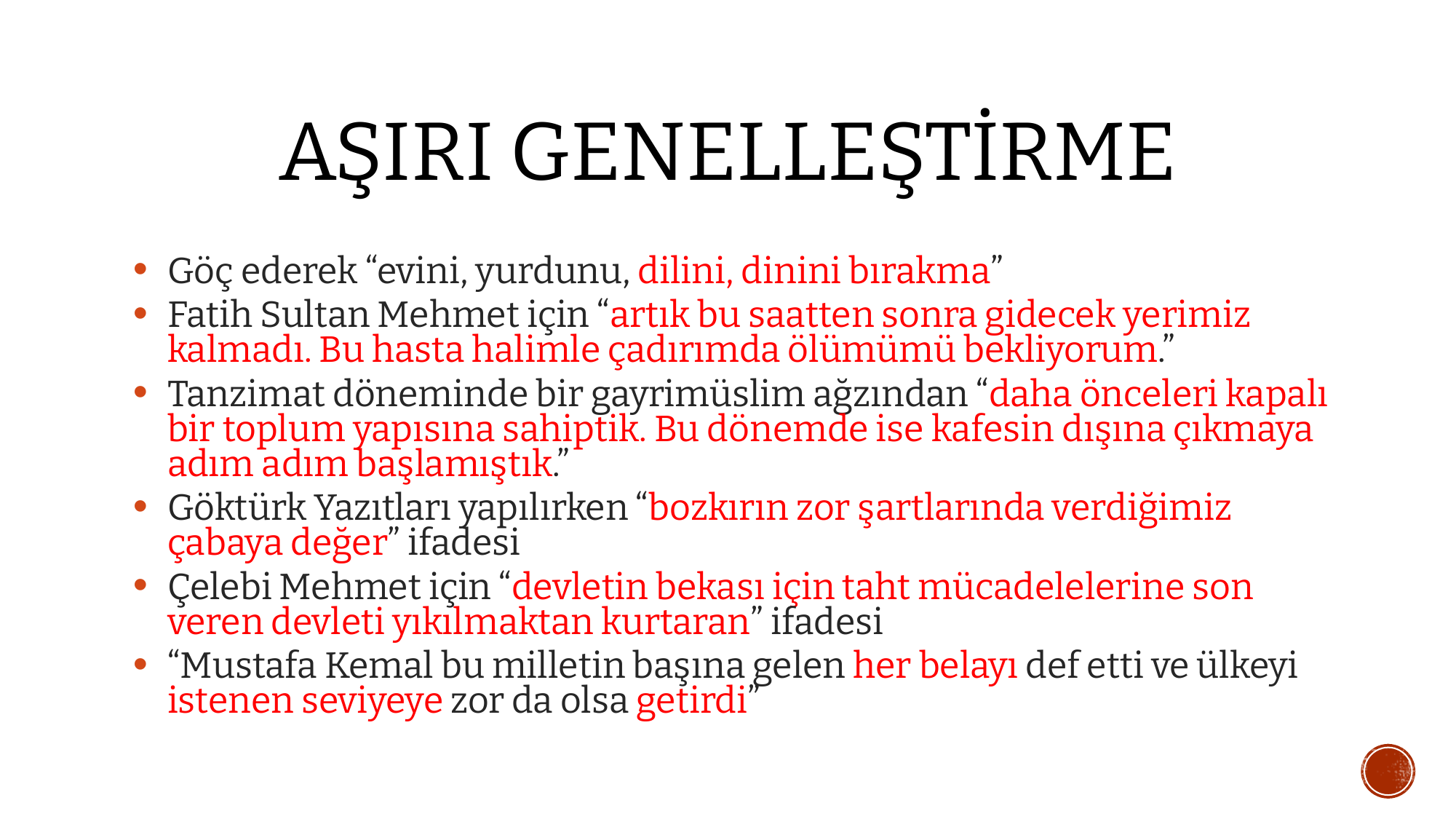

# AŞIRI GENELLEŞTİRME
Göç ederek “evini, yurdunu, dilini, dinini bırakma”
Fatih Sultan Mehmet için “artık bu saatten sonra gidecek yerimiz kalmadı. Bu hasta halimle çadırımda ölümümü bekliyorum.”
Tanzimat döneminde bir gayrimüslim ağzından “daha önceleri kapalı bir toplum yapısına sahiptik. Bu dönemde ise kafesin dışına çıkmaya adım adım başlamıştık.”
Göktürk Yazıtları yapılırken “bozkırın zor şartlarında verdiğimiz çabaya değer” ifadesi
Çelebi Mehmet için “devletin bekası için taht mücadelelerine son veren devleti yıkılmaktan kurtaran” ifadesi
“Mustafa Kemal bu milletin başına gelen her belayı def etti ve ülkeyi istenen seviyeye zor da olsa getirdi”